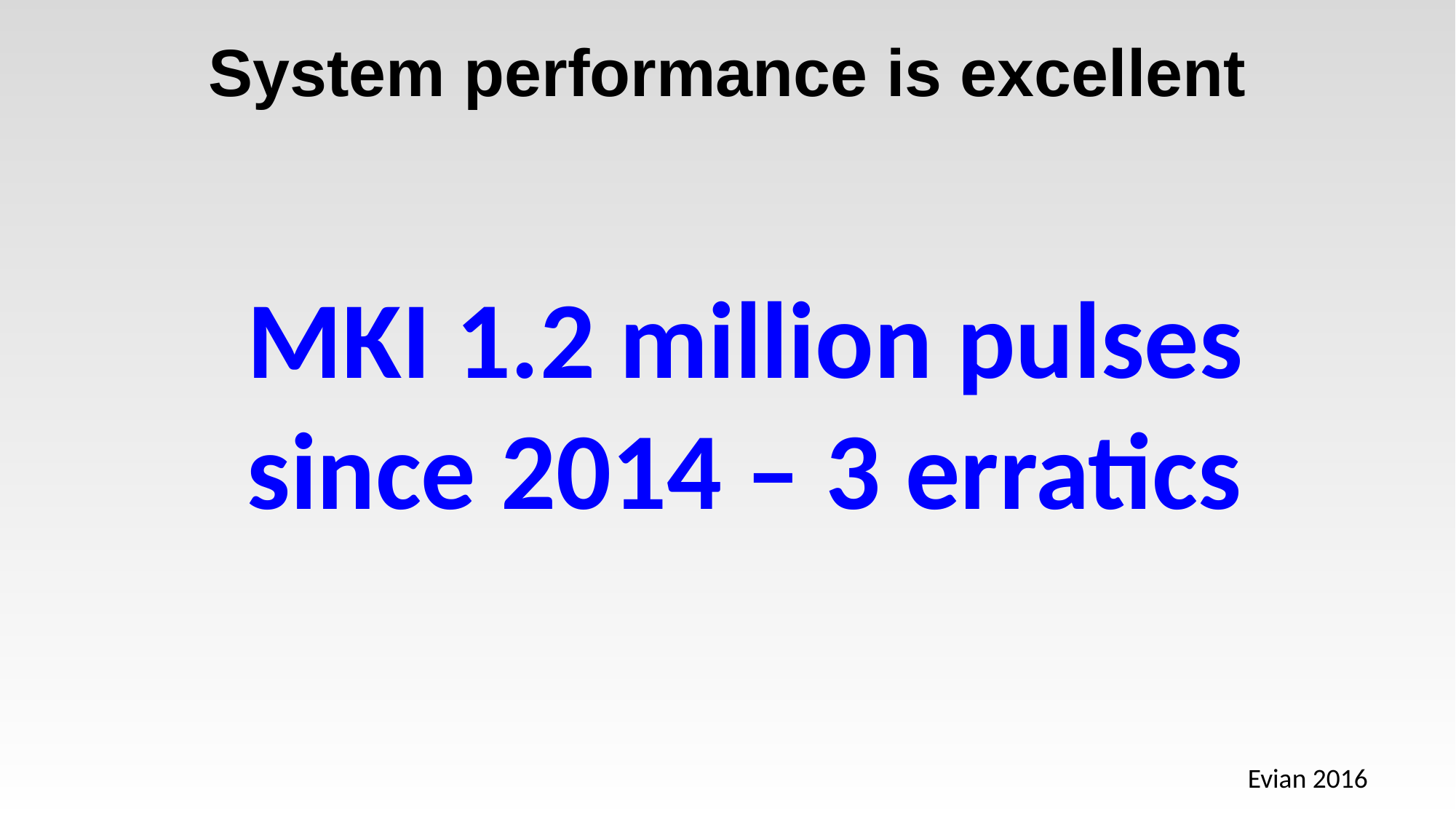

# System performance is excellent
MKI 1.2 million pulses since 2014 – 3 erratics
Evian 2016